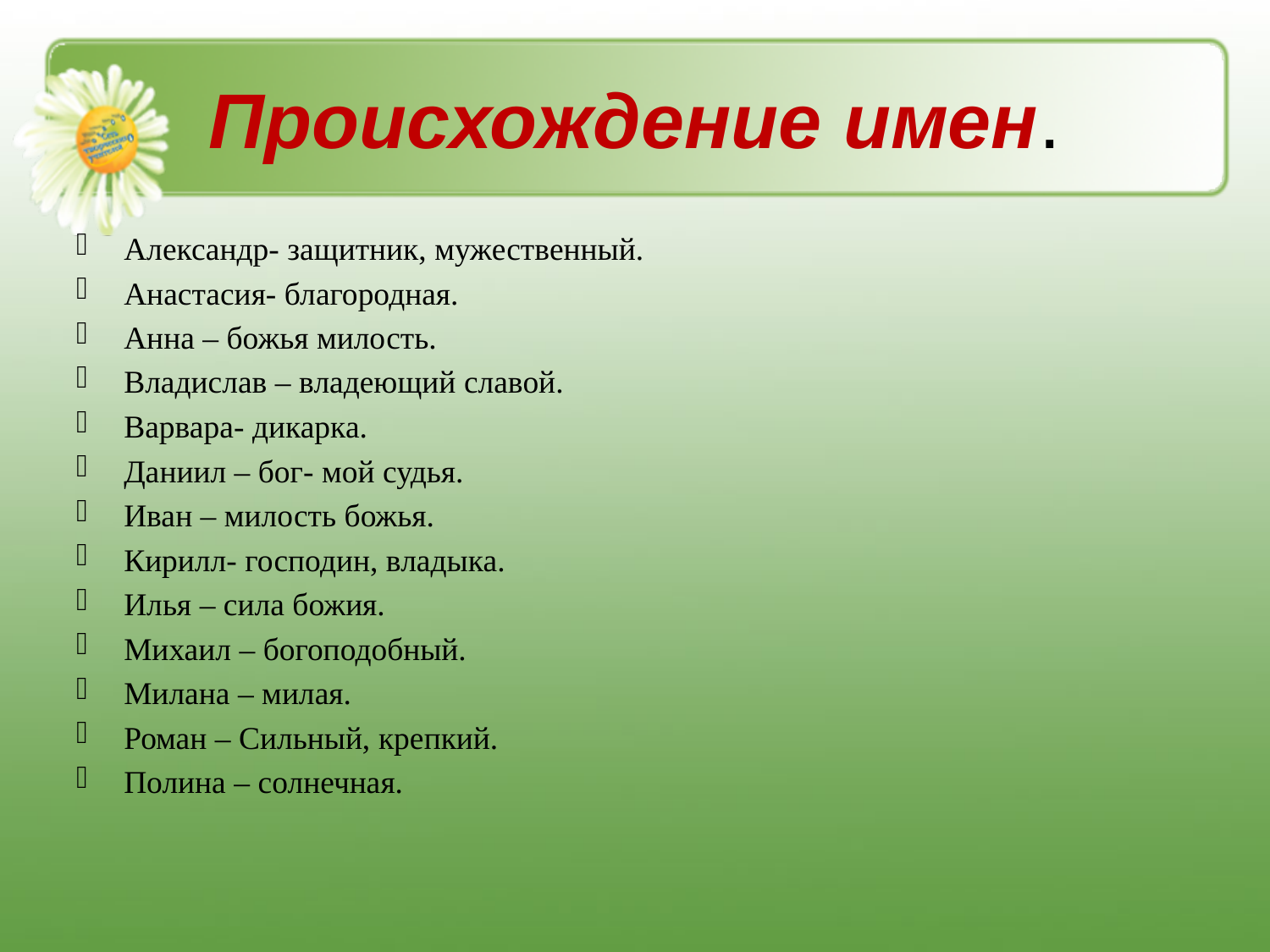

# Происхождение имен.
Александр- защитник, мужественный.
Анастасия- благородная.
Анна – божья милость.
Владислав – владеющий славой.
Варвара- дикарка.
Даниил – бог- мой судья.
Иван – милость божья.
Кирилл- господин, владыка.
Илья – сила божия.
Михаил – богоподобный.
Милана – милая.
Роман – Сильный, крепкий.
Полина – солнечная.